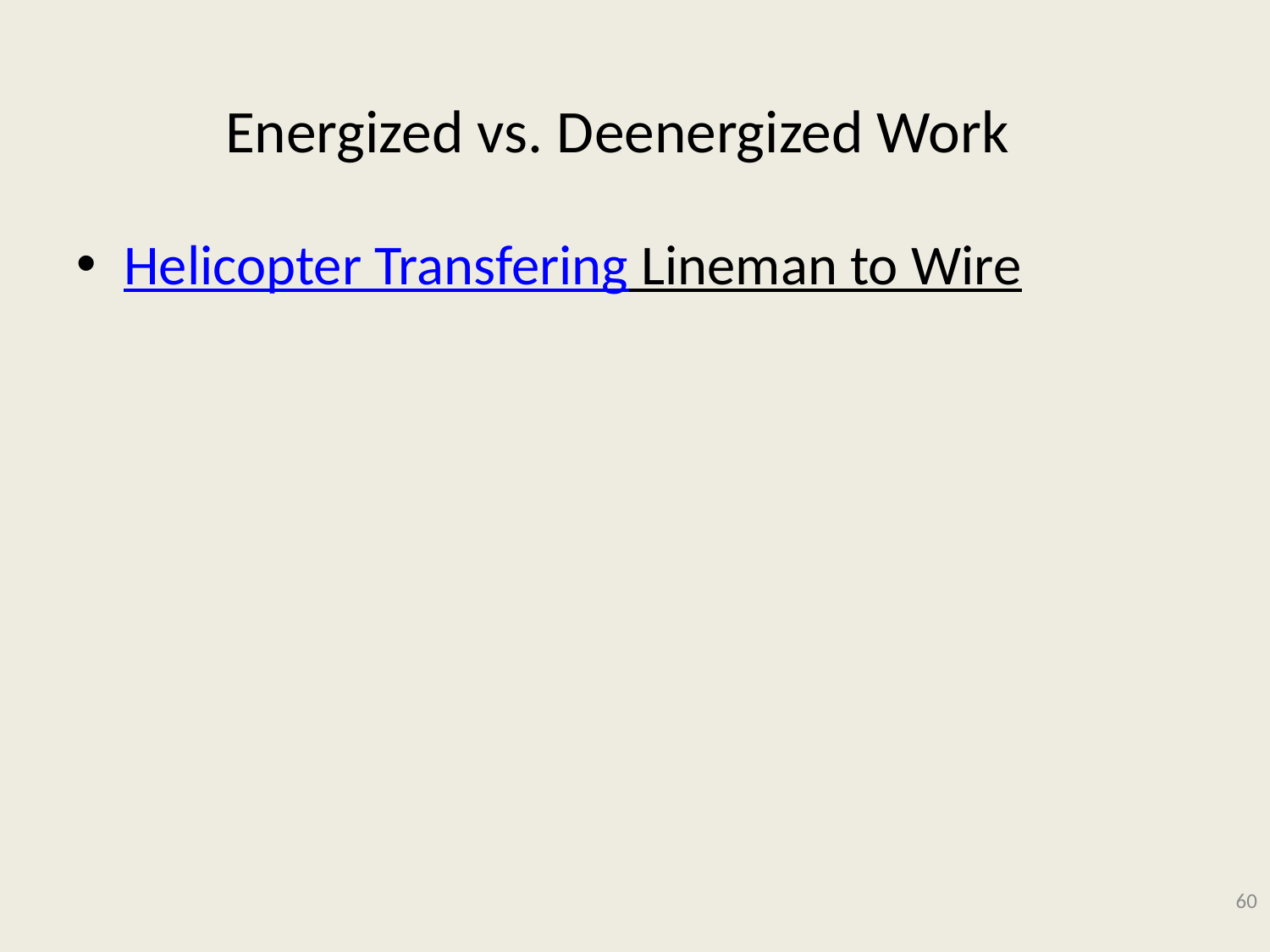

# Energized vs. Deenergized Work
Helicopter Transfering Lineman to Wire
60